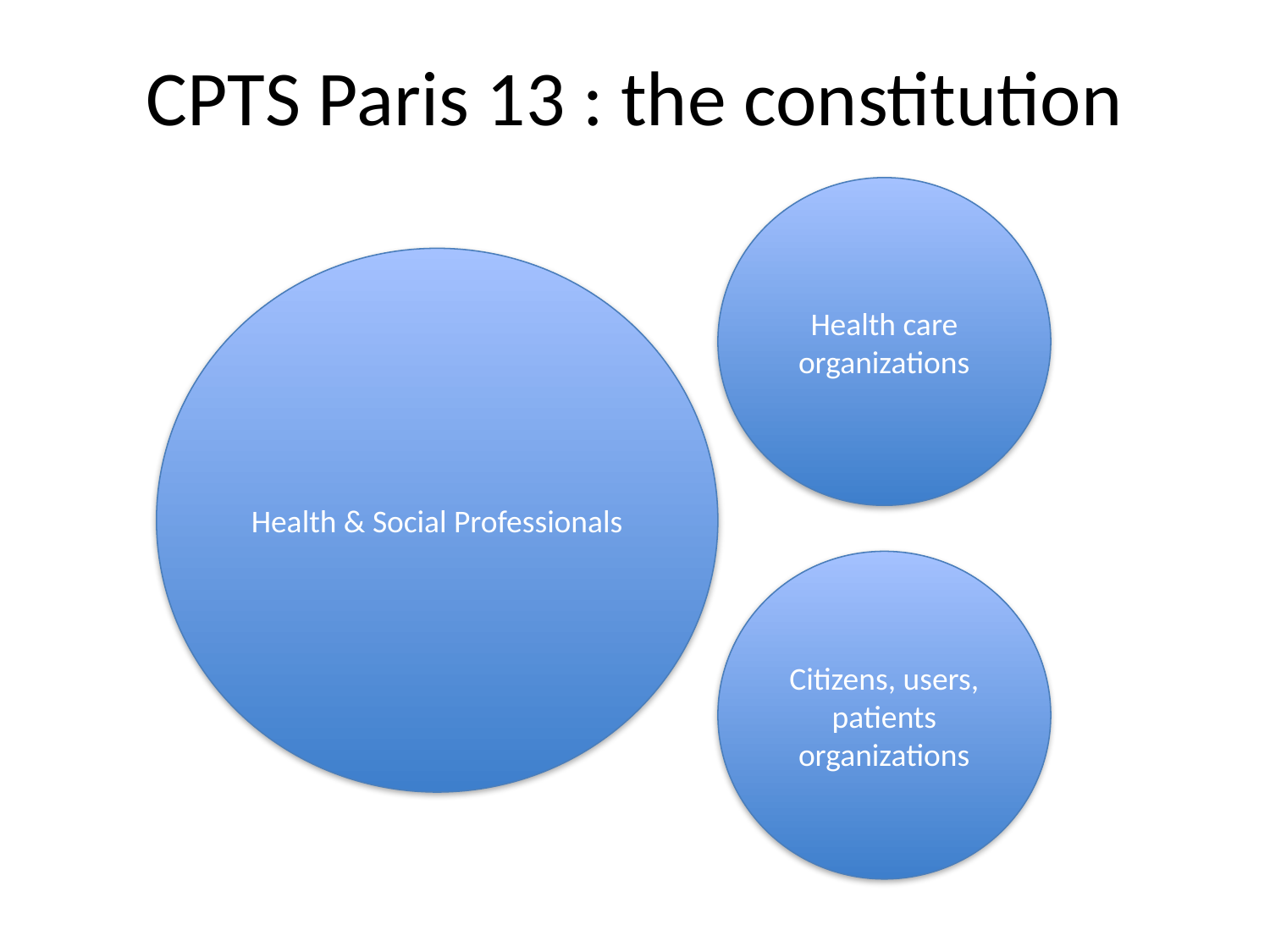

# CPTS Paris 13 : the constitution
Health care organizations
Health & Social Professionals
Citizens, users, patients organizations